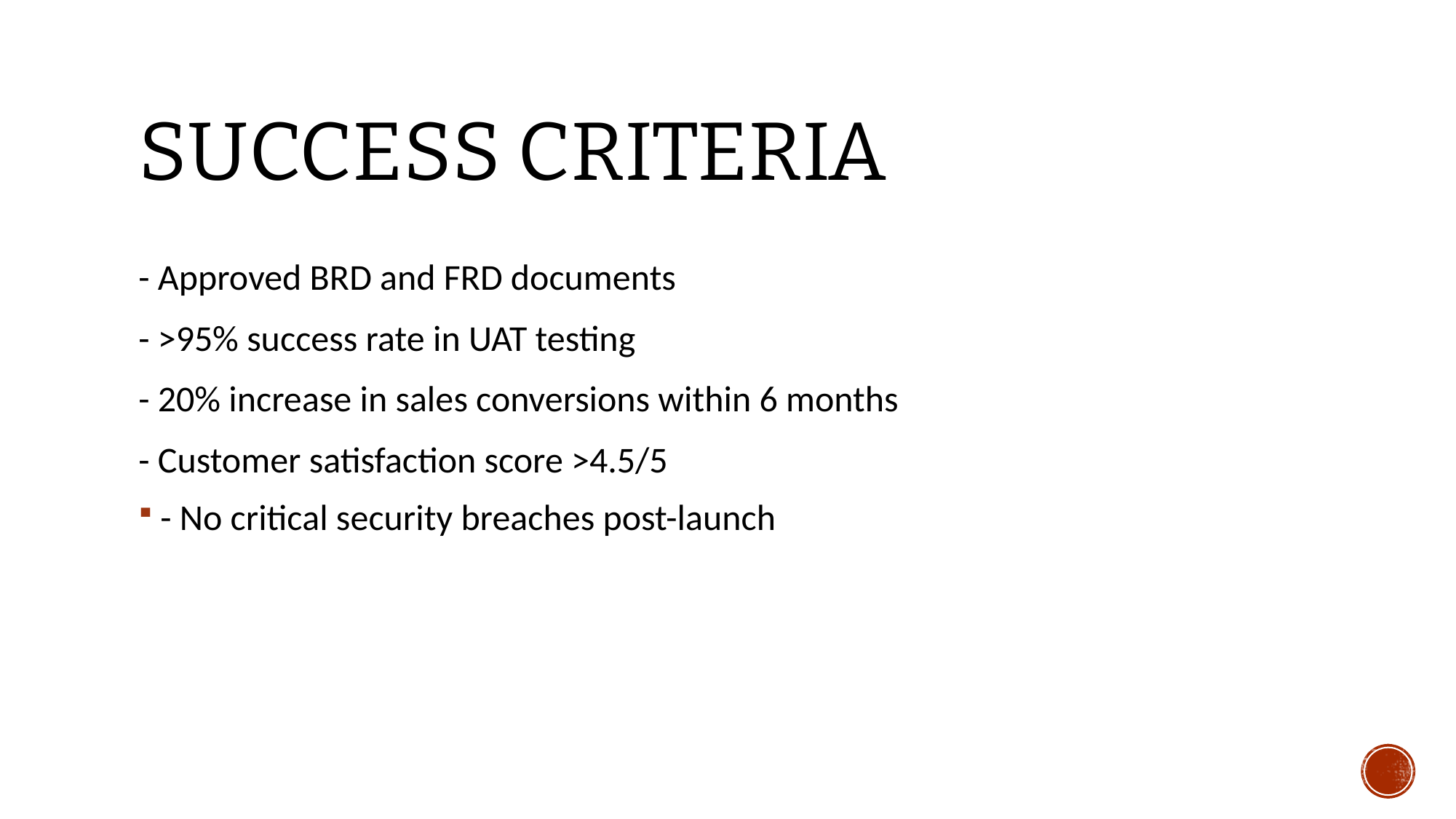

# Success Criteria
- Approved BRD and FRD documents
- >95% success rate in UAT testing
- 20% increase in sales conversions within 6 months
- Customer satisfaction score >4.5/5
- No critical security breaches post-launch